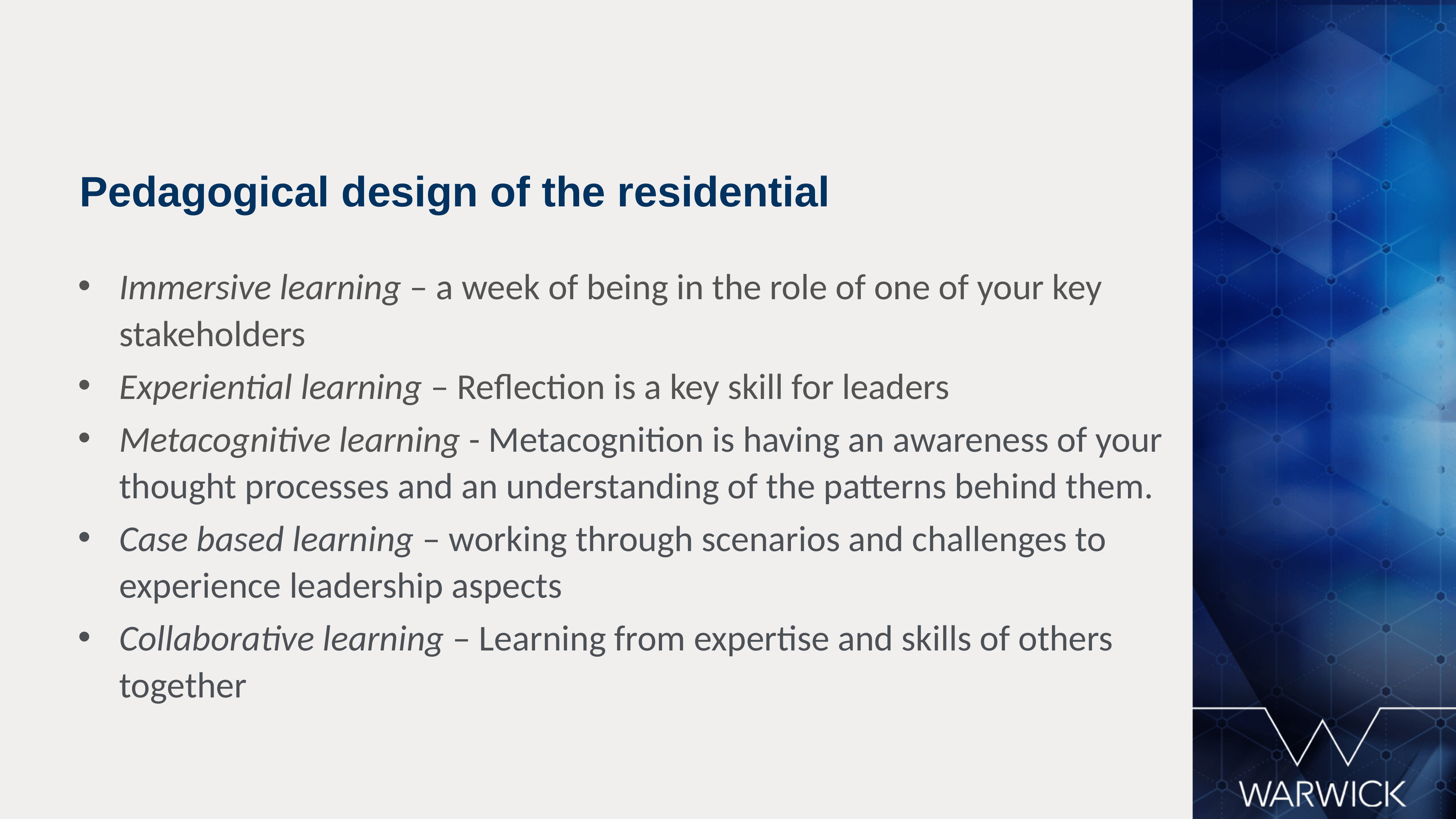

Pedagogical design of the residential
Immersive learning – a week of being in the role of one of your key stakeholders
Experiential learning – Reflection is a key skill for leaders
Metacognitive learning - Metacognition is having an awareness of your thought processes and an understanding of the patterns behind them.
Case based learning – working through scenarios and challenges to experience leadership aspects
Collaborative learning – Learning from expertise and skills of others together